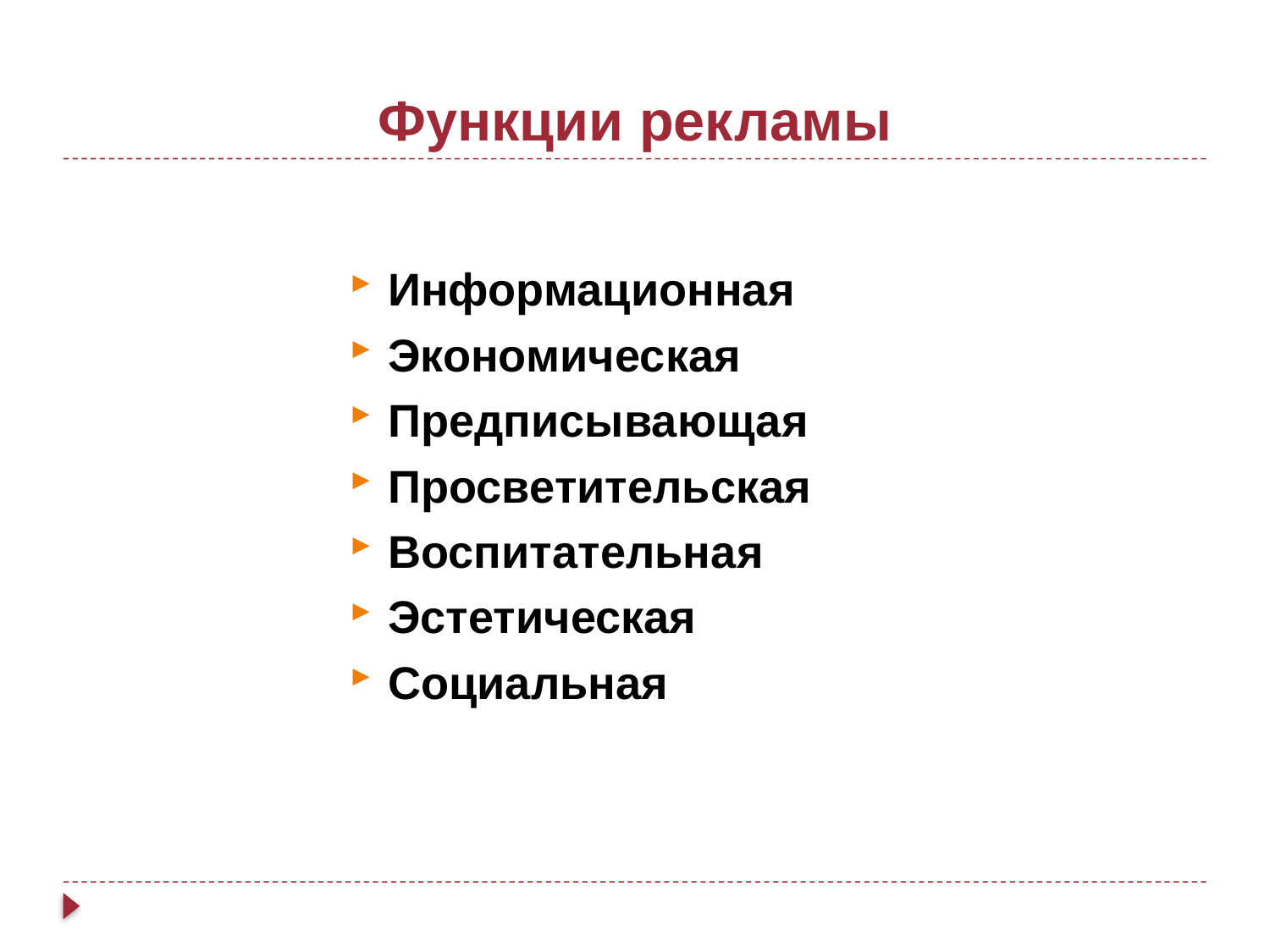

# Функции рекламы

Информационная
Экономическая
Предписывающая
Просветительская
Воспитательная
Эстетическая
Социальная